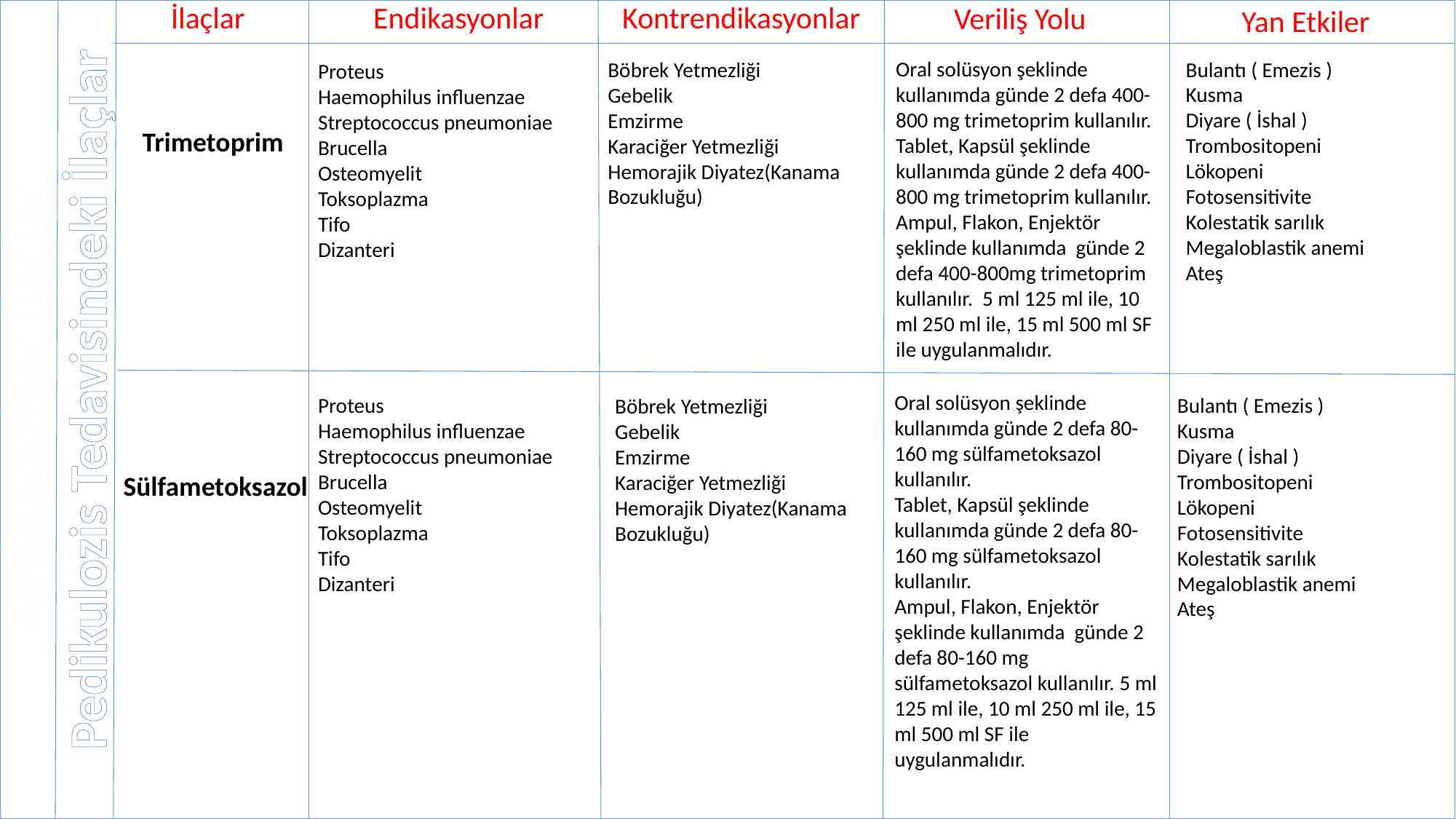

Endikasyonlar
Kontrendikasyonlar
Veriliş Yolu
İlaçlar
Yan Etkiler
Oral solüsyon şeklinde kullanımda günde 2 defa 400-800 mg trimetoprim kullanılır.
Tablet, Kapsül şeklinde kullanımda günde 2 defa 400-800 mg trimetoprim kullanılır.
Ampul, Flakon, Enjektör şeklinde kullanımda  günde 2 defa 400-800mg trimetoprim kullanılır.  5 ml 125 ml ile, 10 ml 250 ml ile, 15 ml 500 ml SF ile uygulanmalıdır.
Bulantı ( Emezis )
Kusma
Diyare ( İshal )
Trombositopeni
Lökopeni
Fotosensitivite
Kolestatik sarılık
Megaloblastik anemi
Ateş
Böbrek Yetmezliği
Gebelik
Emzirme
Karaciğer Yetmezliği
Hemorajik Diyatez(Kanama Bozukluğu)
Proteus
Haemophilus influenzae
Streptococcus pneumoniae
Brucella
Osteomyelit
Toksoplazma
Tifo
Dizanteri

Trimetoprim
Pedikulozis Tedavisindeki İlaçlar
Antiparaziter İlaçlar
Oral solüsyon şeklinde kullanımda günde 2 defa 80-160 mg sülfametoksazol
kullanılır.
Tablet, Kapsül şeklinde kullanımda günde 2 defa 80-160 mg sülfametoksazol kullanılır.
Ampul, Flakon, Enjektör şeklinde kullanımda  günde 2 defa 80-160 mg sülfametoksazol kullanılır. 5 ml 125 ml ile, 10 ml 250 ml ile, 15 ml 500 ml SF ile uygulanmalıdır.
Bulantı ( Emezis )
Kusma
Diyare ( İshal )
Trombositopeni
Lökopeni
Fotosensitivite
Kolestatik sarılık
Megaloblastik anemi
Ateş
Proteus
Haemophilus influenzae
Streptococcus pneumoniae
Brucella
Osteomyelit
Toksoplazma
Tifo
Dizanteri

Böbrek Yetmezliği
Gebelik
Emzirme
Karaciğer Yetmezliği
Hemorajik Diyatez(Kanama Bozukluğu)
Sülfametoksazol